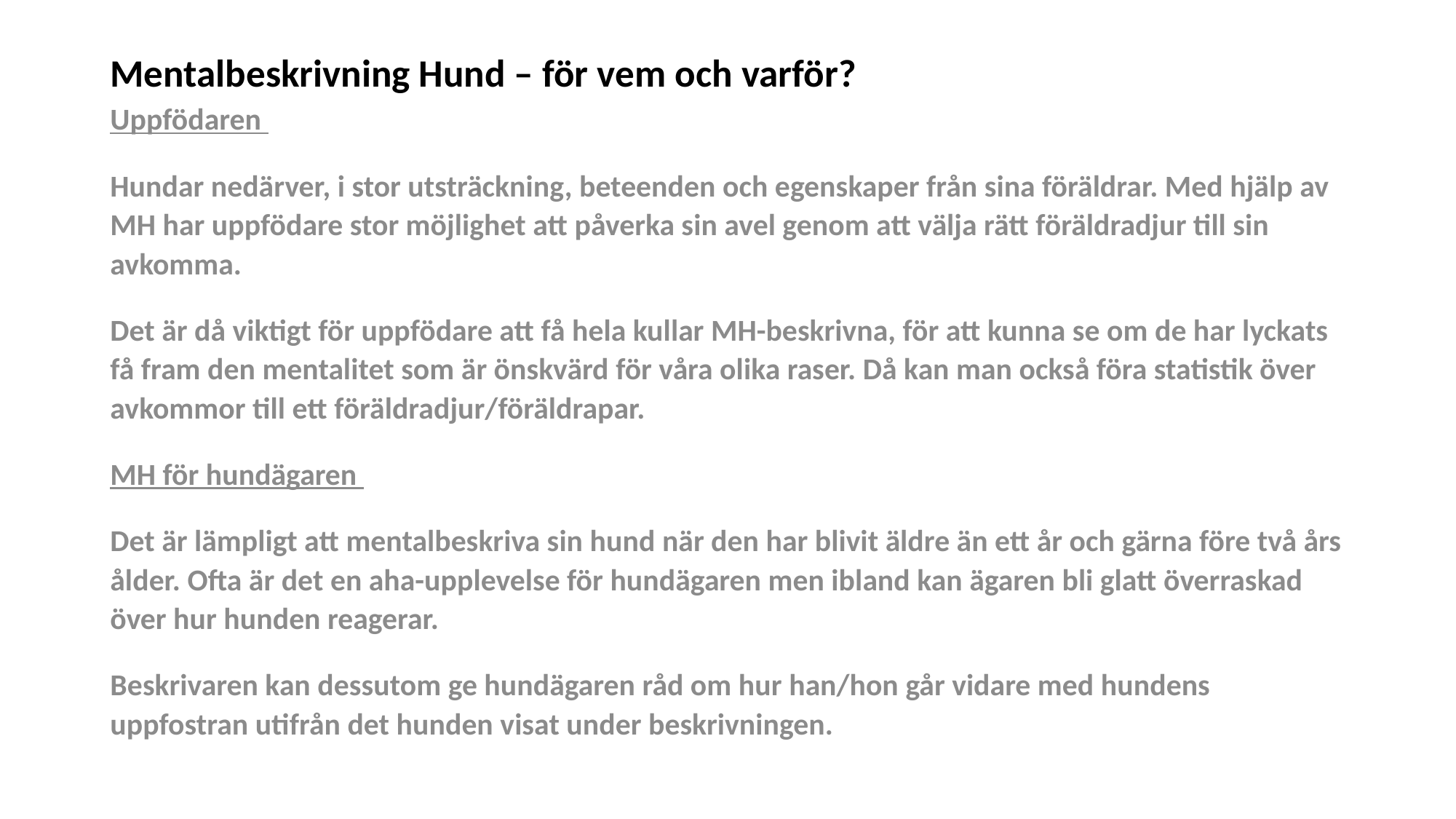

# Mentalbeskrivning Hund – för vem och varför?
Uppfödaren
Hundar nedärver, i stor utsträckning, beteenden och egenskaper från sina föräldrar. Med hjälp av MH har uppfödare stor möjlighet att påverka sin avel genom att välja rätt föräldradjur till sin avkomma.
Det är då viktigt för uppfödare att få hela kullar MH-beskrivna, för att kunna se om de har lyckats få fram den mentalitet som är önskvärd för våra olika raser. Då kan man också föra statistik över avkommor till ett föräldradjur/föräldrapar.
MH för hundägaren
Det är lämpligt att mentalbeskriva sin hund när den har blivit äldre än ett år och gärna före två års ålder. Ofta är det en aha-upplevelse för hundägaren men ibland kan ägaren bli glatt överraskad över hur hunden reagerar.
Beskrivaren kan dessutom ge hundägaren råd om hur han/hon går vidare med hundens uppfostran utifrån det hunden visat under beskrivningen.